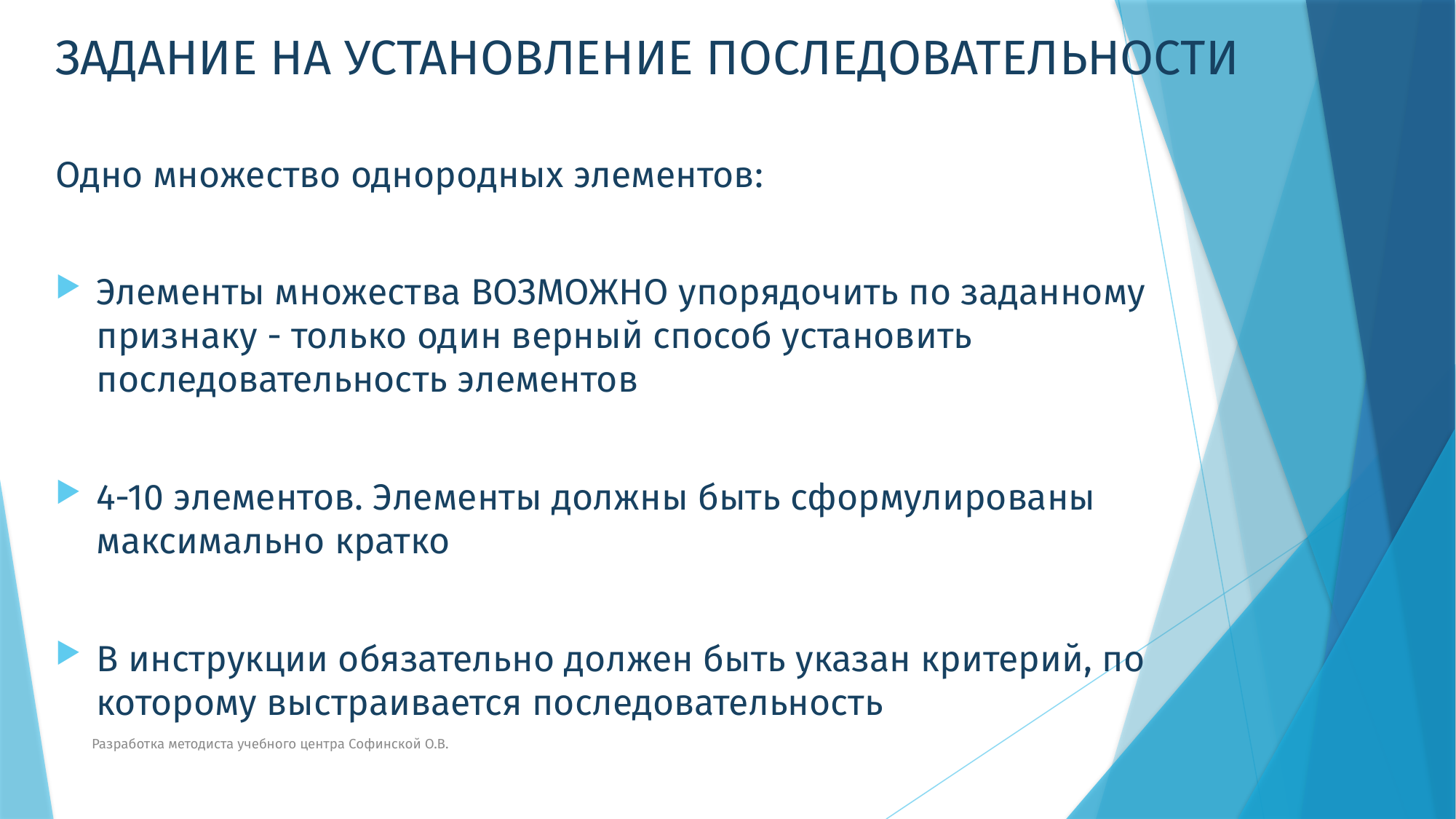

# ЗАДАНИЕ НА УСТАНОВЛЕНИЕ ПОСЛЕДОВАТЕЛЬНОСТИ
Одно множество однородных элементов:

Элементы множества ВОЗМОЖНО упорядочить по заданному признаку - только один верный способ установить последовательность элементов

4-10 элементов. Элементы должны быть сформулированы максимально кратко

В инструкции обязательно должен быть указан критерий, по которому выстраивается последовательность

Разработка методиста учебного центра Софинской О.В.